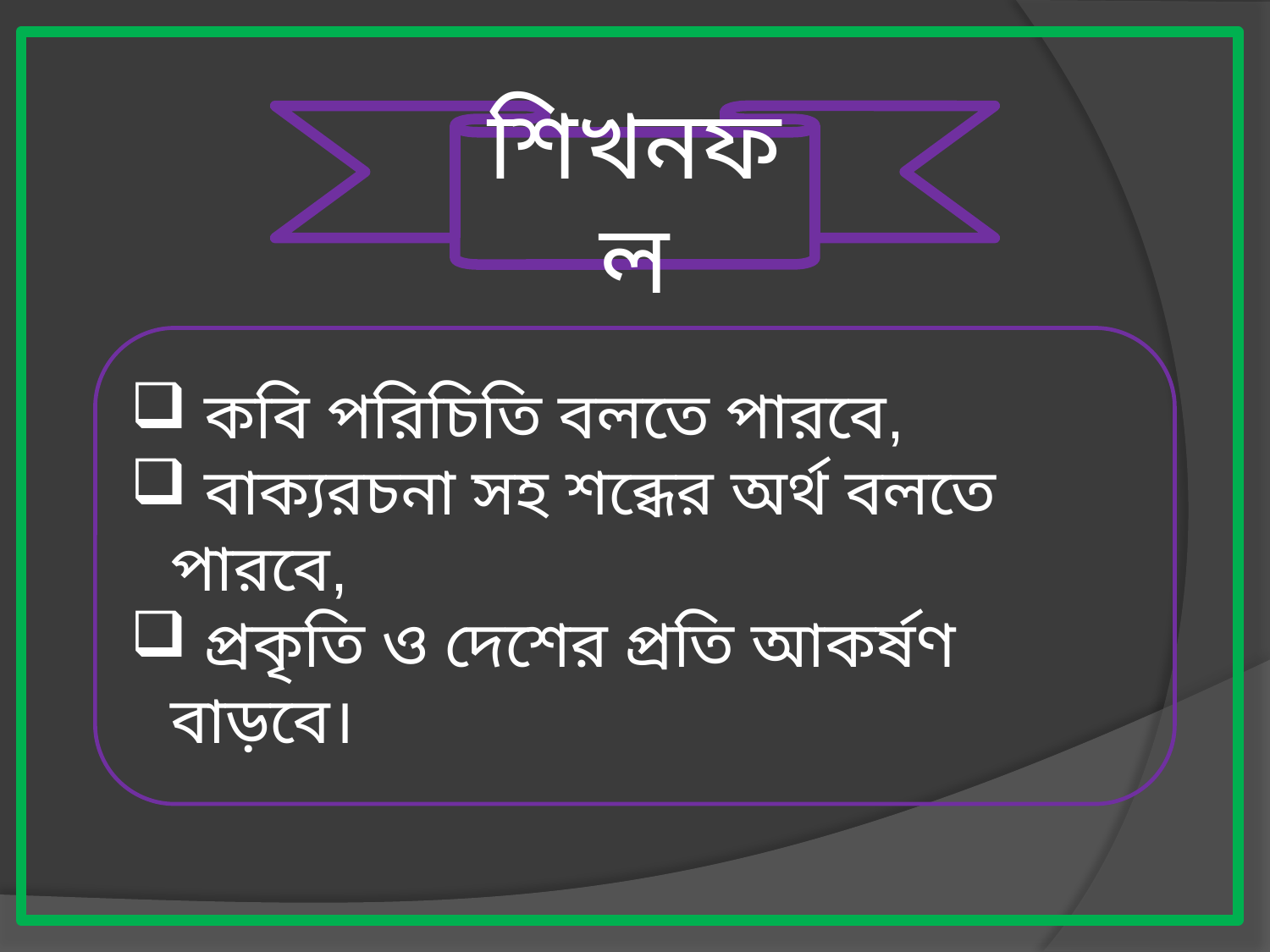

শিখনফল
 কবি পরিচিতি বলতে পারবে,
 বাক্যরচনা সহ শব্ধের অর্থ বলতে পারবে,
 প্রকৃতি ও দেশের প্রতি আকর্ষণ বাড়বে।